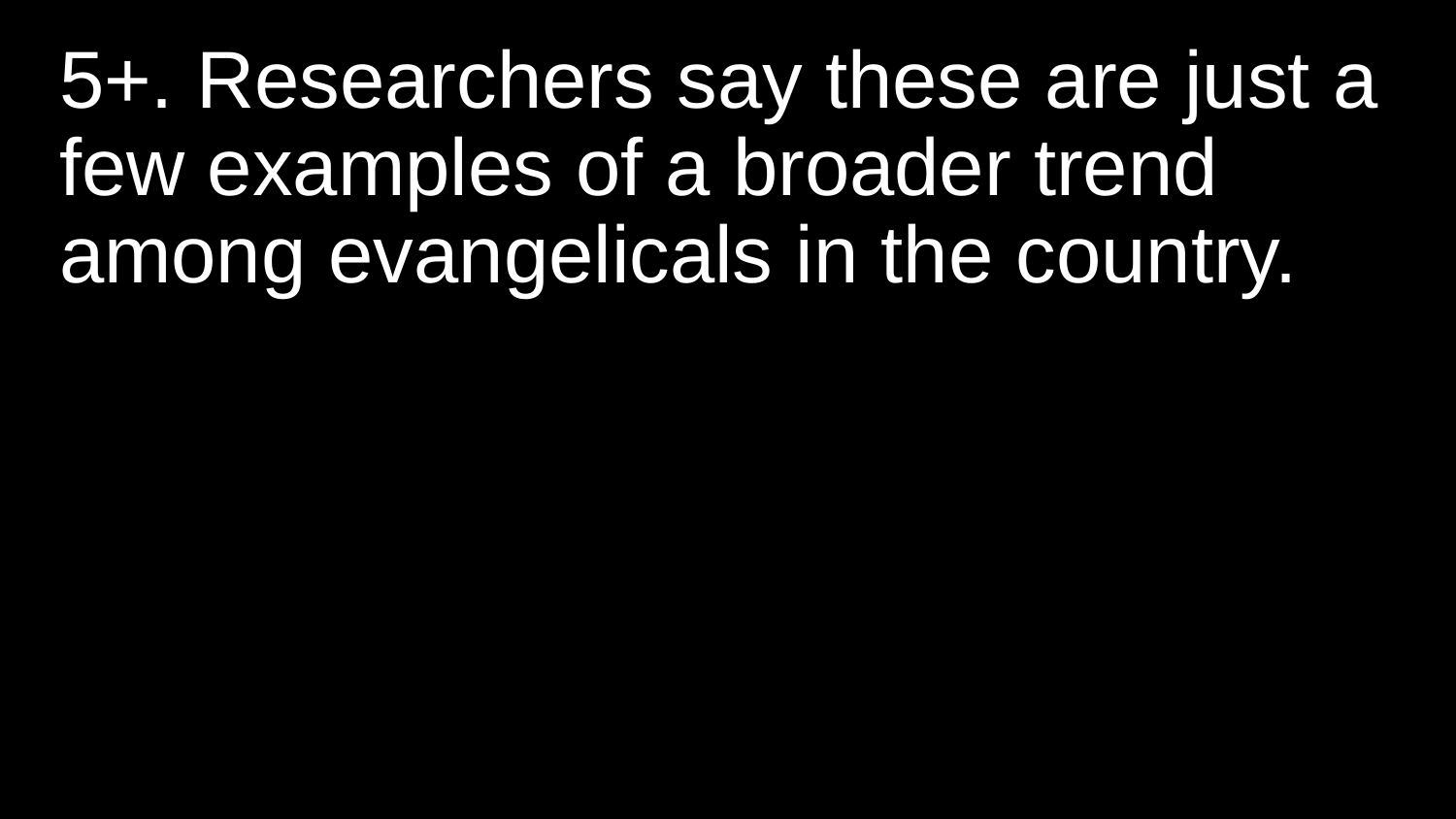

5+. Researchers say these are just a few examples of a broader trend among evangelicals in the country.